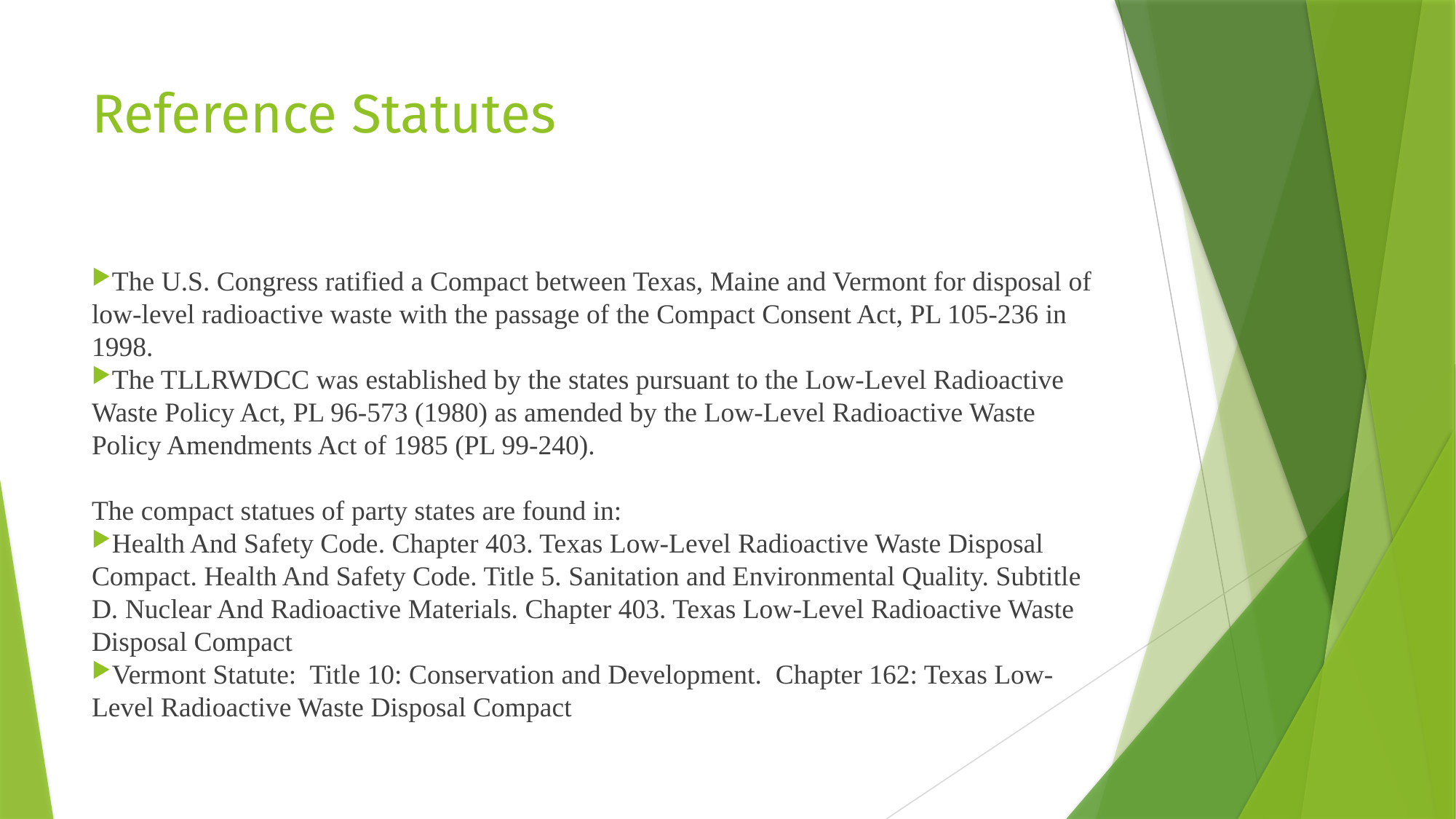

# Reference Statutes
The U.S. Congress ratified a Compact between Texas, Maine and Vermont for disposal of low-level radioactive waste with the passage of the Compact Consent Act, PL 105-236 in 1998.
The TLLRWDCC was established by the states pursuant to the Low-Level Radioactive Waste Policy Act, PL 96-573 (1980) as amended by the Low-Level Radioactive Waste Policy Amendments Act of 1985 (PL 99-240).

The compact statues of party states are found in:
Health And Safety Code. Chapter 403. Texas Low-Level Radioactive Waste Disposal Compact. Health And Safety Code. Title 5. Sanitation and Environmental Quality. Subtitle D. Nuclear And Radioactive Materials. Chapter 403. Texas Low-Level Radioactive Waste Disposal Compact
Vermont Statute:  Title 10: Conservation and Development.  Chapter 162: Texas Low-Level Radioactive Waste Disposal Compact